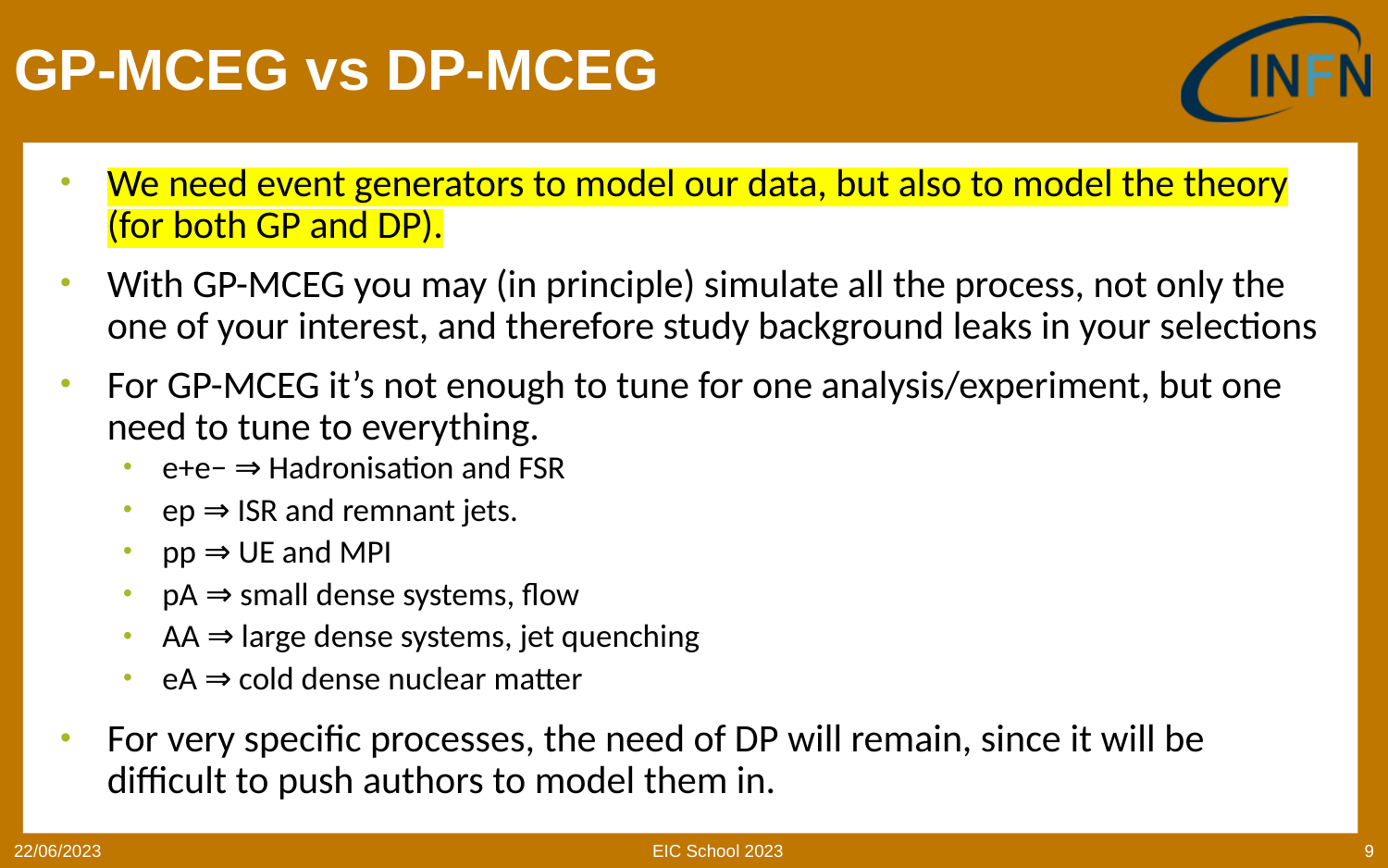

# GP-MCEG vs DP-MCEG
We need event generators to model our data, but also to model the theory (for both GP and DP).
With GP-MCEG you may (in principle) simulate all the process, not only the one of your interest, and therefore study background leaks in your selections
For GP-MCEG it’s not enough to tune for one analysis/experiment, but one need to tune to everything.
e+e− ⇒ Hadronisation and FSR
ep ⇒ ISR and remnant jets.
pp ⇒ UE and MPI
pA ⇒ small dense systems, flow
AA ⇒ large dense systems, jet quenching
eA ⇒ cold dense nuclear matter
For very specific processes, the need of DP will remain, since it will be difficult to push authors to model them in.

EIC School 2023
22/06/2023
9